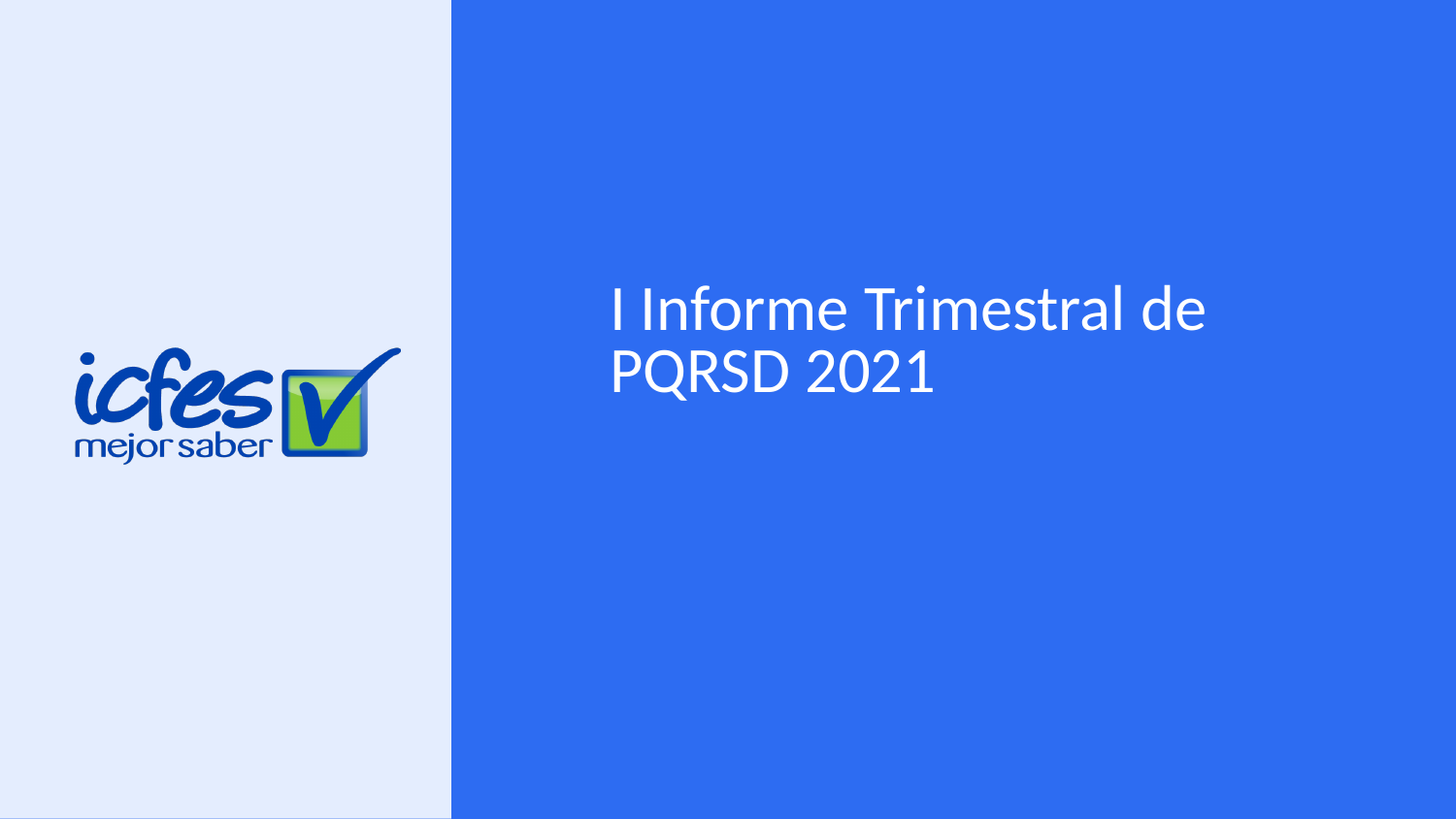

# I Informe Trimestral de PQRSD 2021